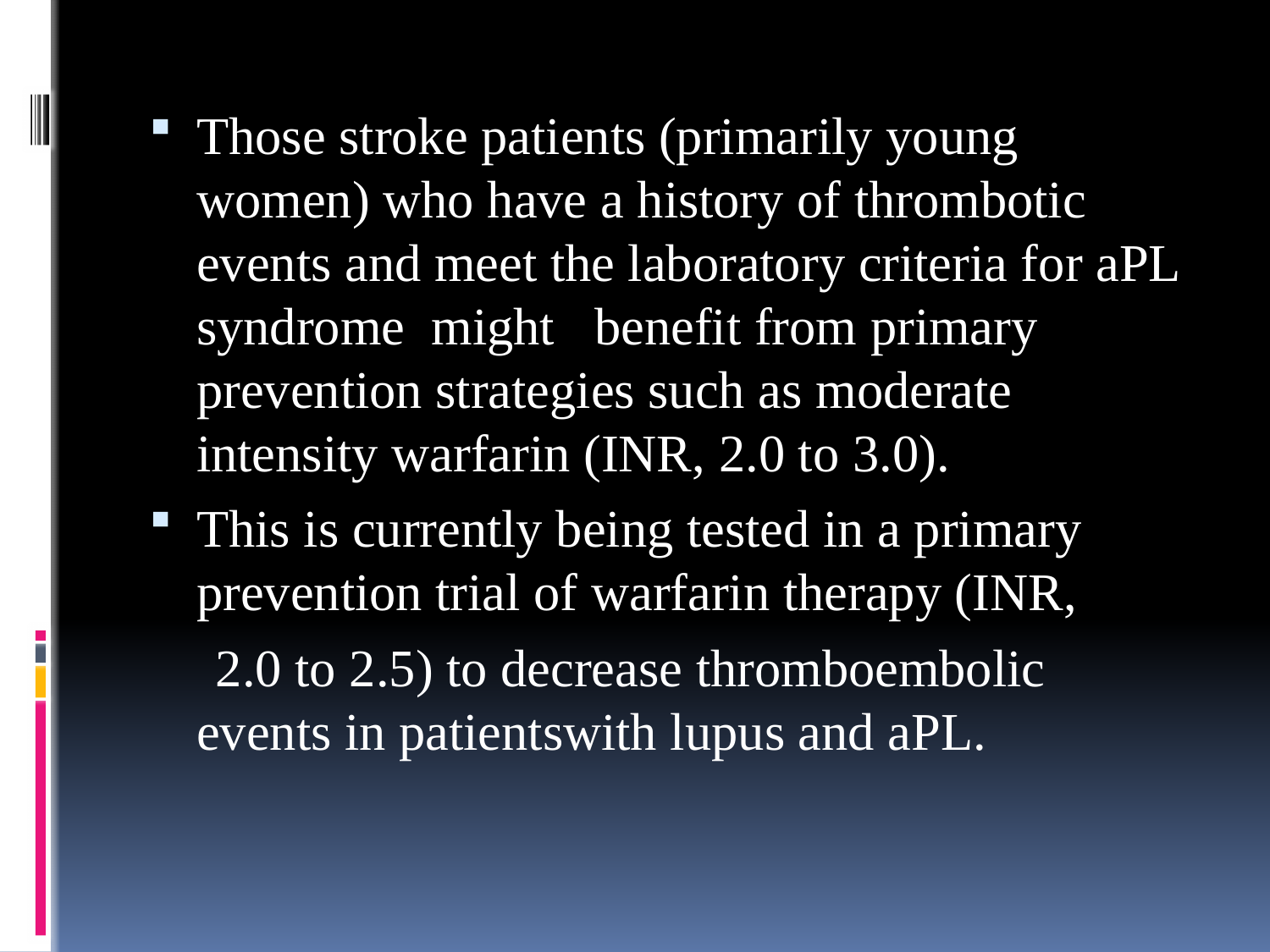

#
Those stroke patients (primarily young women) who have a history of thrombotic events and meet the laboratory criteria for aPL syndrome  might   benefit from primary prevention strategies such as moderate intensity warfarin (INR, 2.0 to 3.0).
This is currently being tested in a primary prevention trial of warfarin therapy (INR,
     2.0 to 2.5) to decrease thromboembolic events in patientswith lupus and aPL.